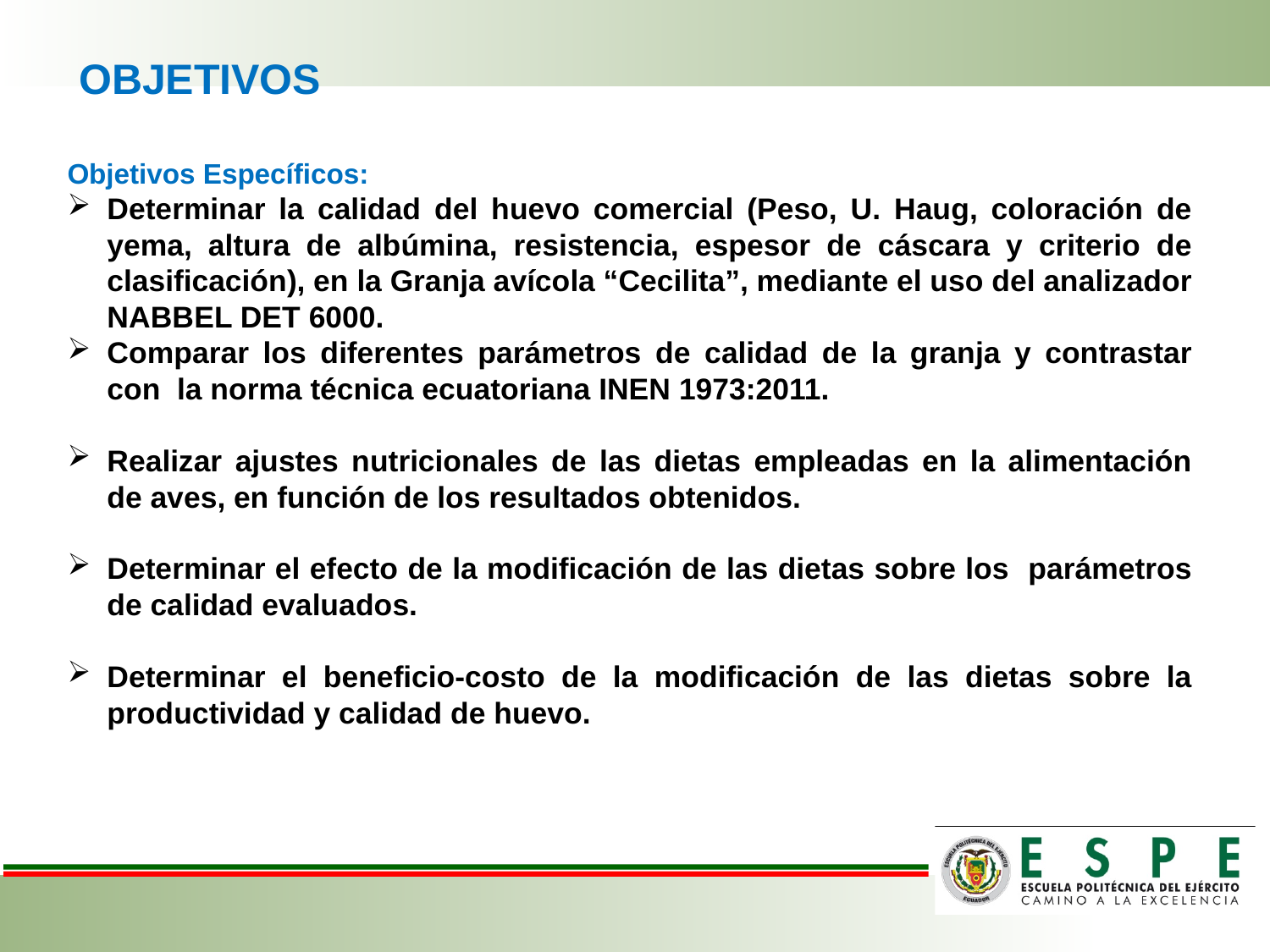

# OBJETIVOS
Objetivos Específicos:
Determinar la calidad del huevo comercial (Peso, U. Haug, coloración de yema, altura de albúmina, resistencia, espesor de cáscara y criterio de clasificación), en la Granja avícola “Cecilita”, mediante el uso del analizador NABBEL DET 6000.
Comparar los diferentes parámetros de calidad de la granja y contrastar con  la norma técnica ecuatoriana INEN 1973:2011.

Realizar ajustes nutricionales de las dietas empleadas en la alimentación de aves, en función de los resultados obtenidos.

Determinar el efecto de la modificación de las dietas sobre los  parámetros de calidad evaluados.

Determinar el beneficio-costo de la modificación de las dietas sobre la productividad y calidad de huevo.